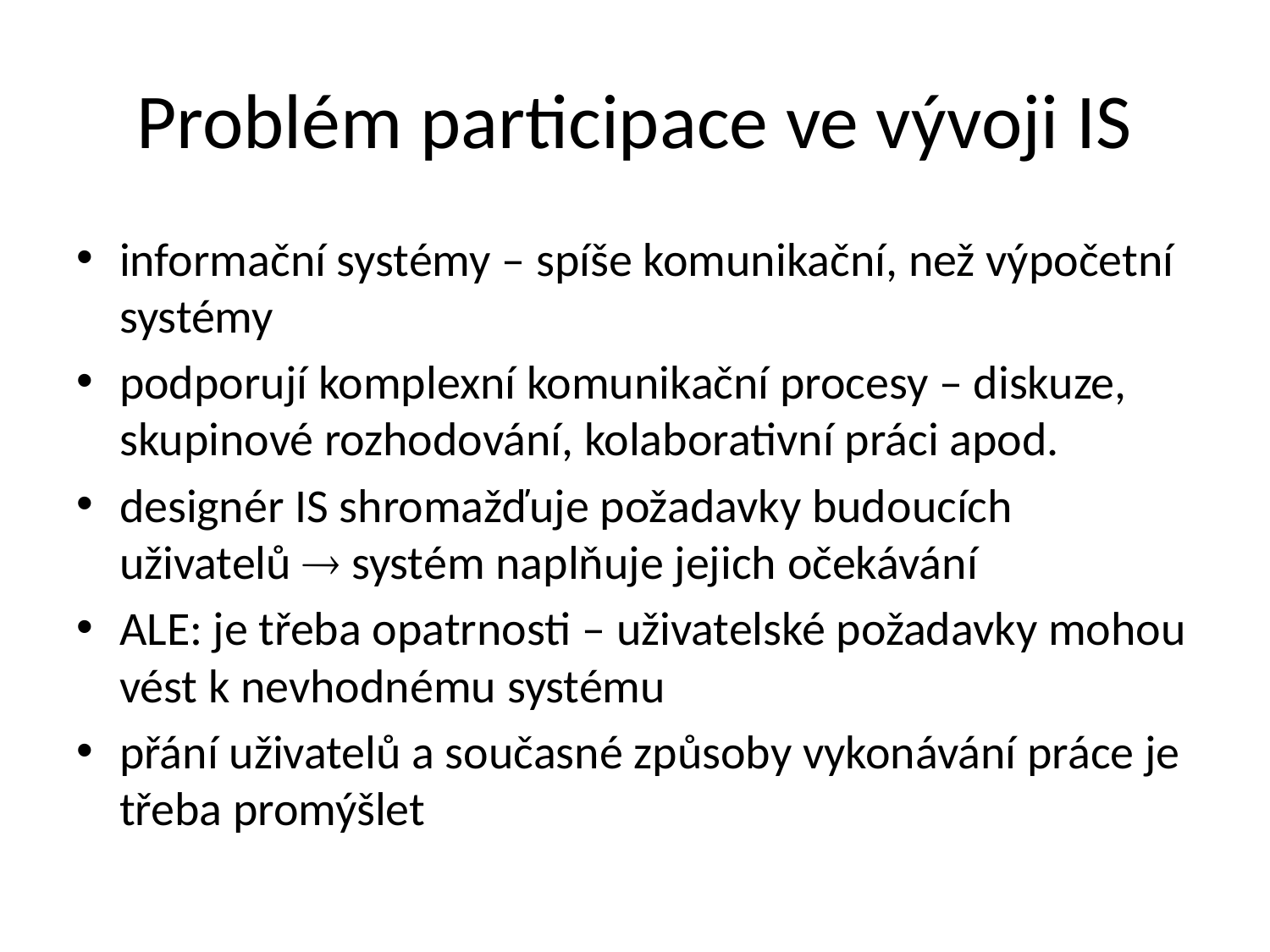

# Problém participace ve vývoji IS
informační systémy – spíše komunikační, než výpočetní systémy
podporují komplexní komunikační procesy – diskuze, skupinové rozhodování, kolaborativní práci apod.
designér IS shromažďuje požadavky budoucích uživatelů → systém naplňuje jejich očekávání
ALE: je třeba opatrnosti – uživatelské požadavky mohou vést k nevhodnému systému
přání uživatelů a současné způsoby vykonávání práce je třeba promýšlet